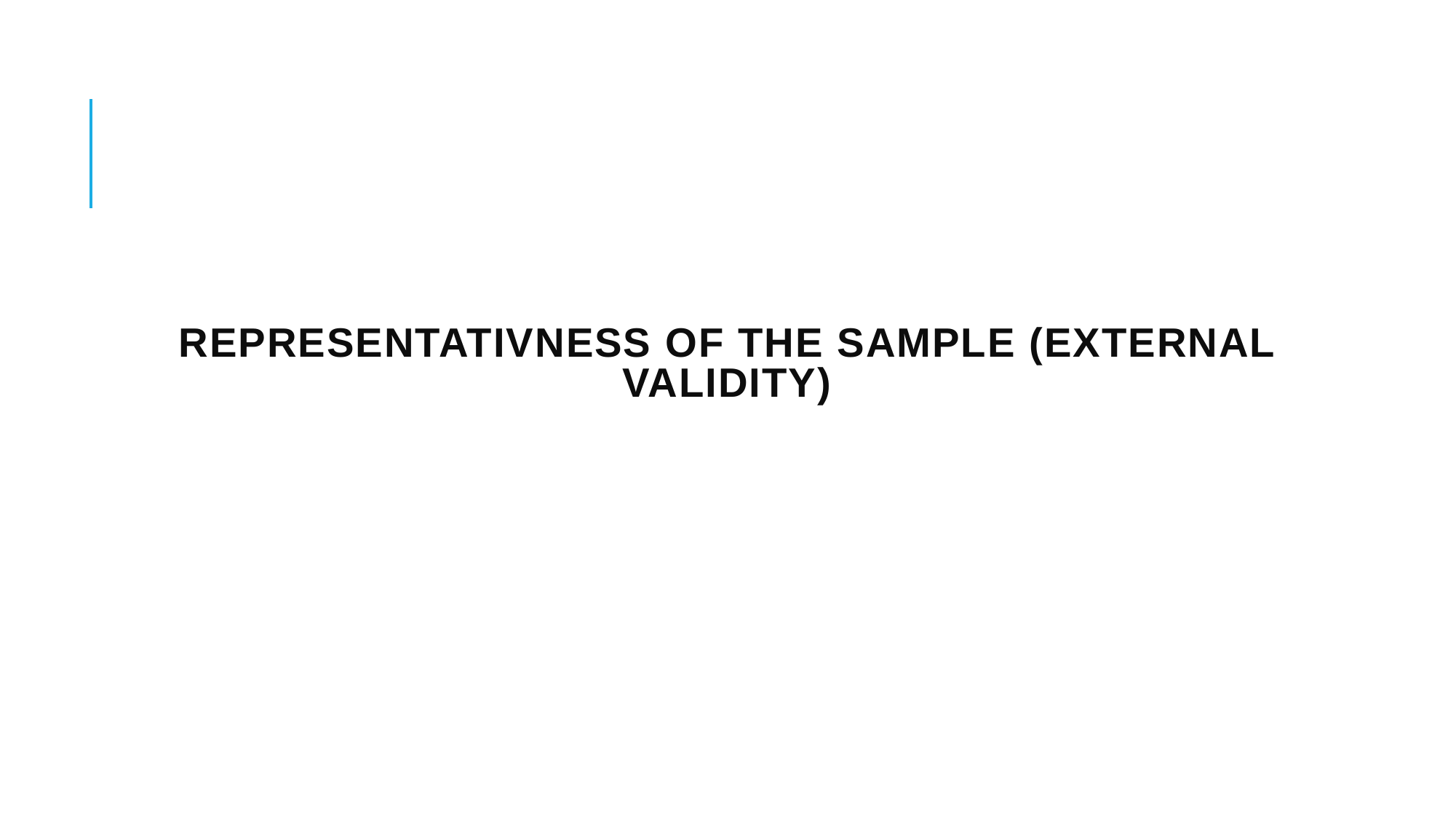

# Representativness of the sample (external validity)